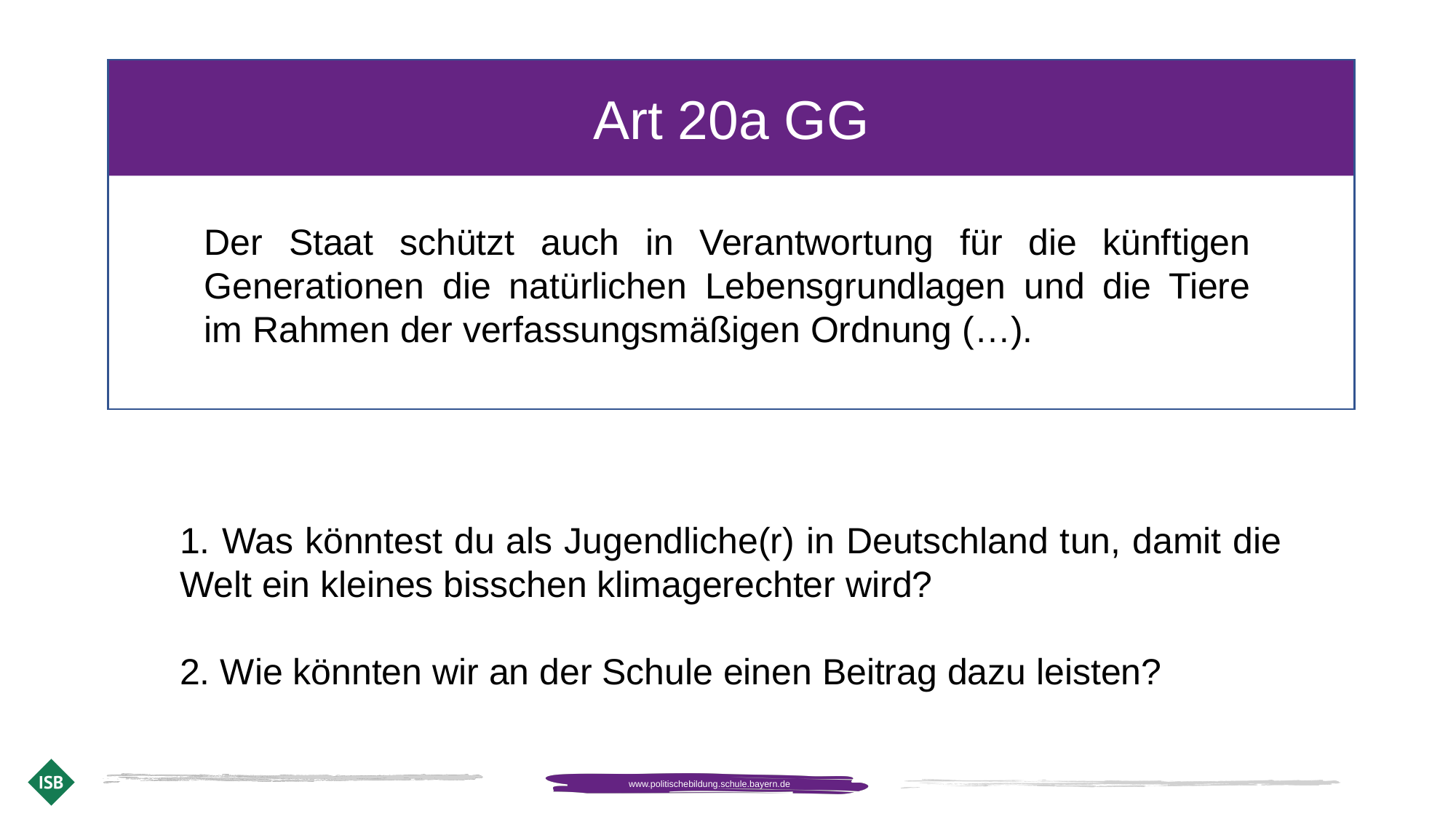

Art 20a GG

Der Staat schützt auch in Verantwortung für die künftigen Generationen die natürlichen Lebensgrundlagen und die Tiere im Rahmen der verfassungsmäßigen Ordnung (…).

1. Was könntest du als Jugendliche(r) in Deutschland tun, damit die Welt ein kleines bisschen klimagerechter wird?

2. Wie könnten wir an der Schule einen Beitrag dazu leisten?